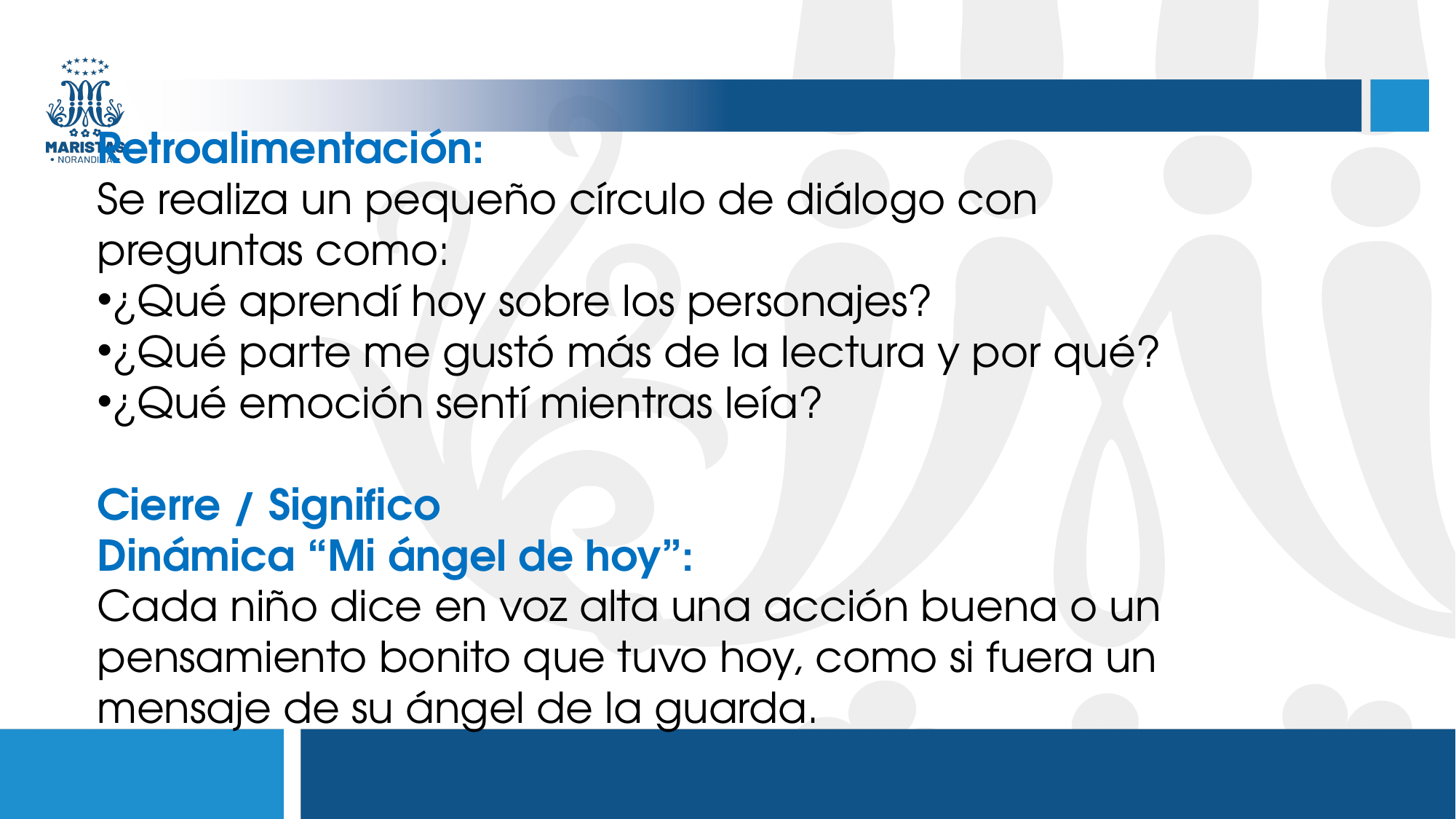

Retroalimentación:
Se realiza un pequeño círculo de diálogo con preguntas como:
¿Qué aprendí hoy sobre los personajes?
¿Qué parte me gustó más de la lectura y por qué?
¿Qué emoción sentí mientras leía?

Cierre / Significo
Dinámica “Mi ángel de hoy”:
Cada niño dice en voz alta una acción buena o un pensamiento bonito que tuvo hoy, como si fuera un mensaje de su ángel de la guarda.